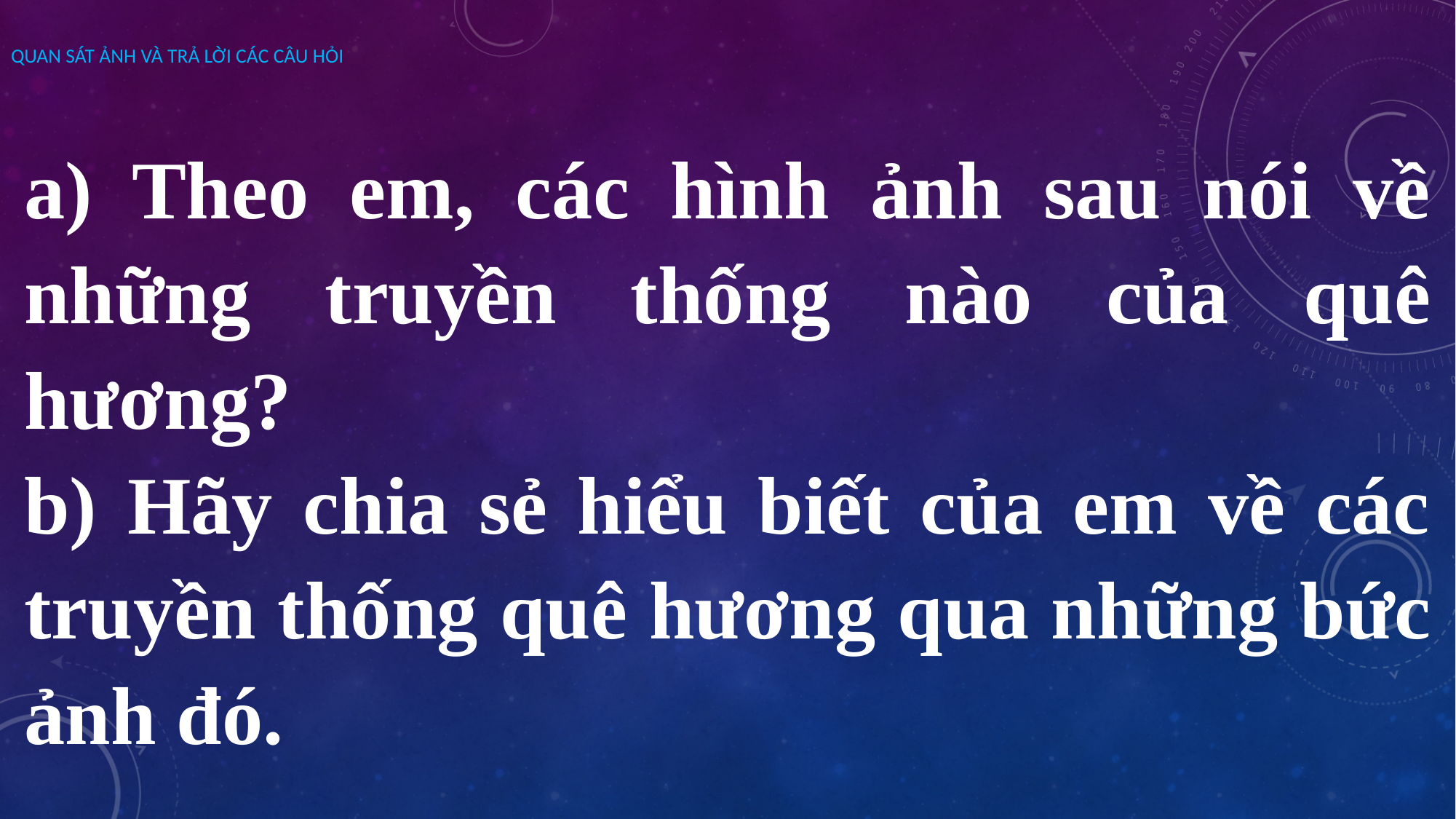

# quan sát ảnh và trả lời các câu hỏi
a) Theo em, các hình ảnh sau nói về những truyền thống nào của quê hương?
b) Hãy chia sẻ hiểu biết của em về các truyền thống quê hương qua những bức ảnh đó.